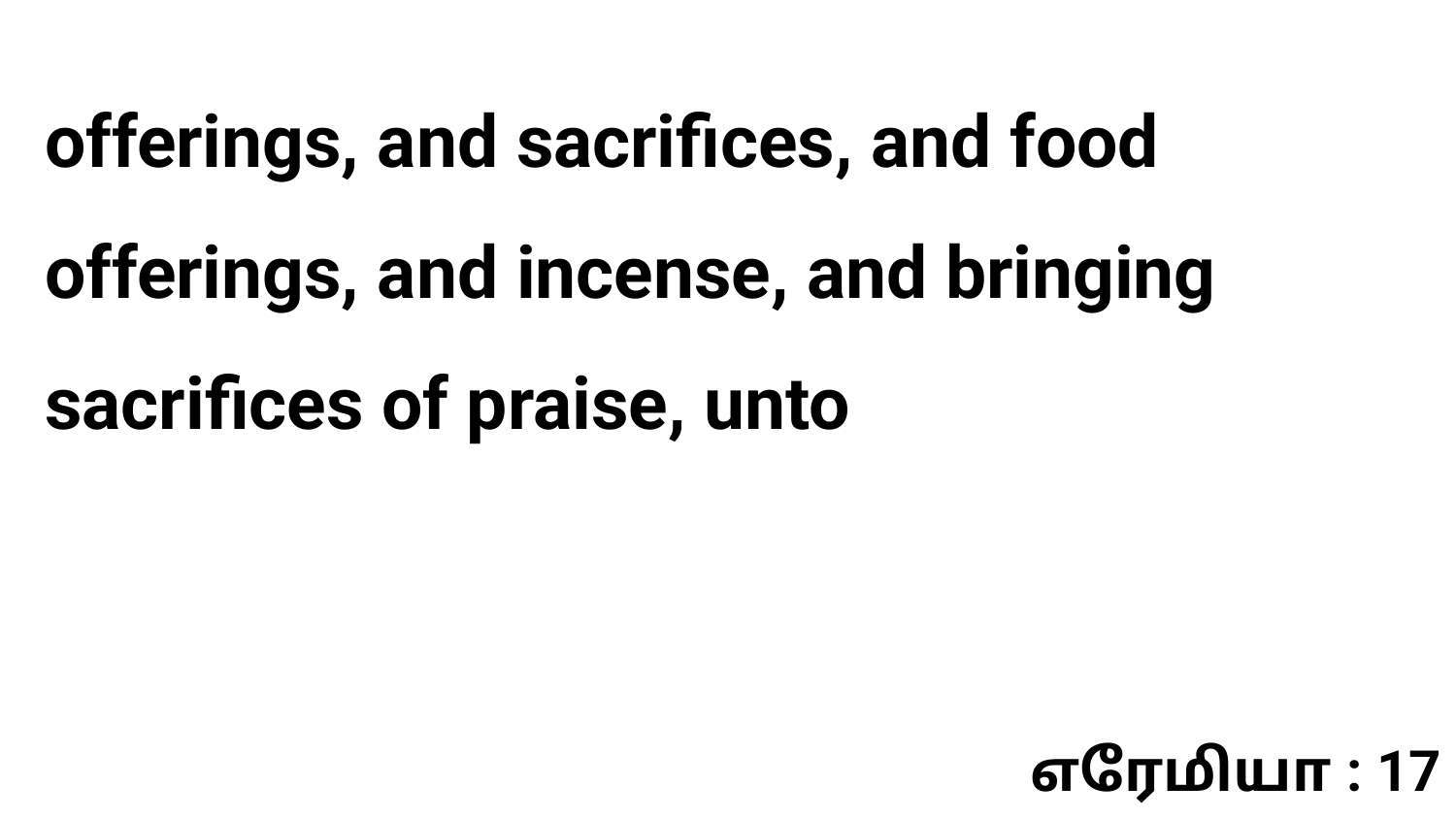

offerings, and sacrifices, and food offerings, and incense, and bringing sacrifices of praise, unto
எரேமியா : 17